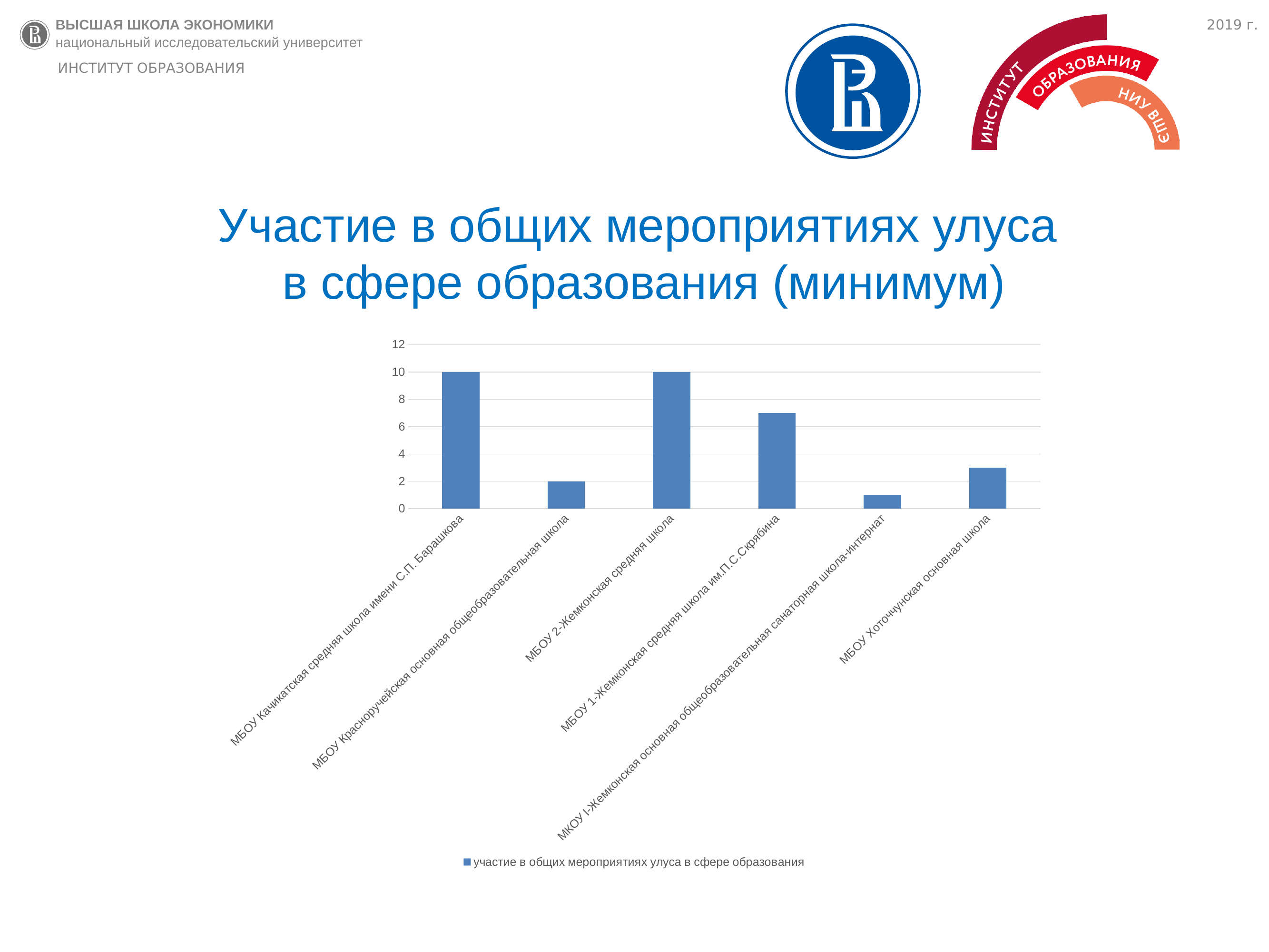

ВЫСШАЯ ШКОЛА ЭКОНОМИКИ
национальный исследовательский университет

2019 г.

ИНСТИТУТ ОБРАЗОВАНИЯ
Участие в общих мероприятиях улуса
в сфере образования (минимум)

### Chart

| Category | участие в общих мероприятиях улуса в сфере образования |
|---|---|
| МБОУ Качикатская средняя школа имени С.П. Барашкова | 10.0 |
| МБОУ Красноручейская основная общеобразовательная школа | 2.0 |
| МБОУ 2-Жемконская средняя школа | 10.0 |
| МБОУ 1-Жемконская средняя школа им.П.С.Скрябина | 7.0 |
| МКОУ I-Жемконская основная общеобразовательная санаторная школа-интернат | 1.0 |
| МБОУ Хоточчунская основная школа | 3.0 |